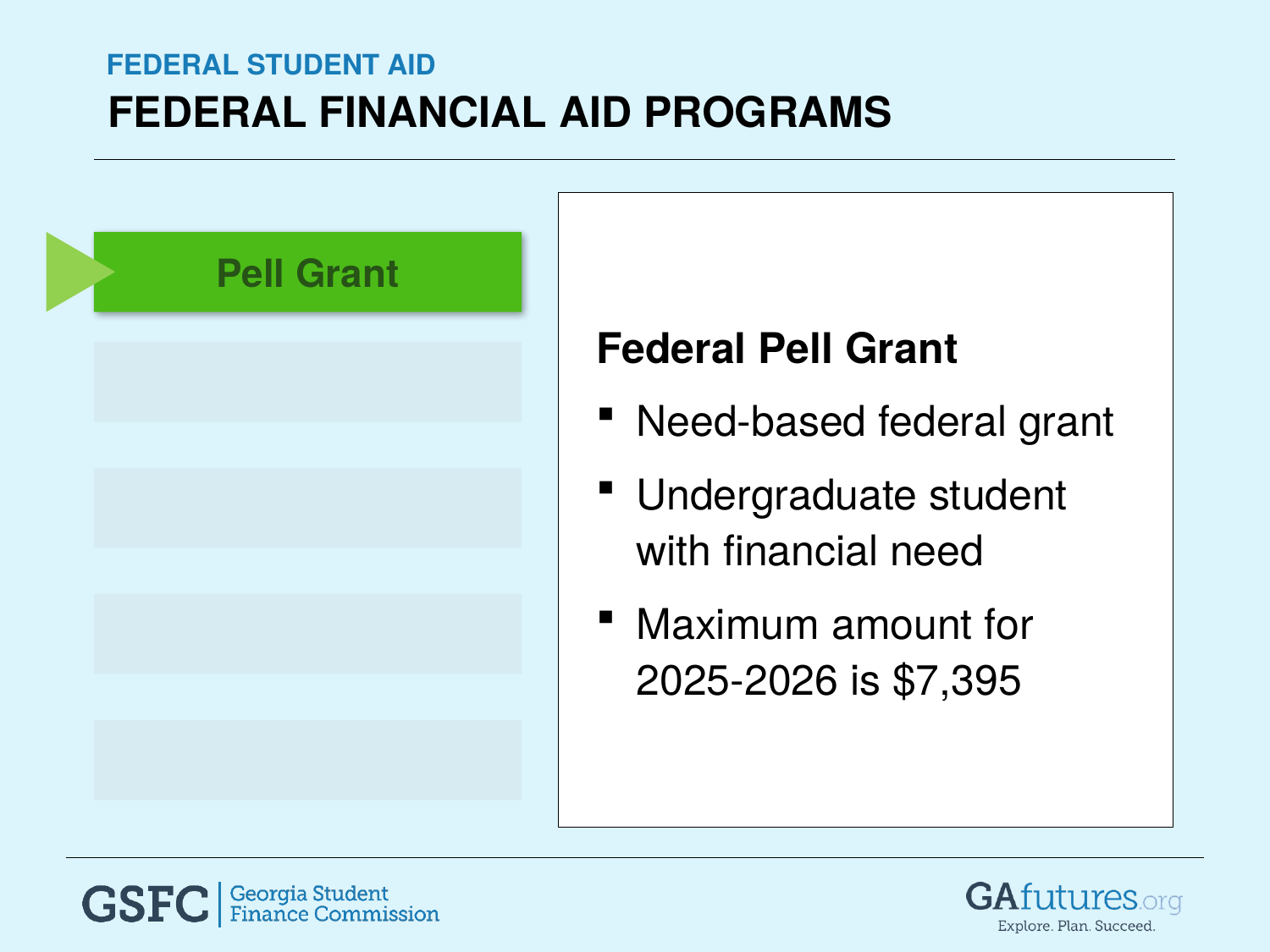

Federal student aid
Federal financial aid programs
Federal Pell Grant
Need-based federal grant
Undergraduate student with financial need
Maximum amount for 2025-2026 is $7,395
Pell Grant

FSEOG
Federal Work Study
TEACH Grant
Loans